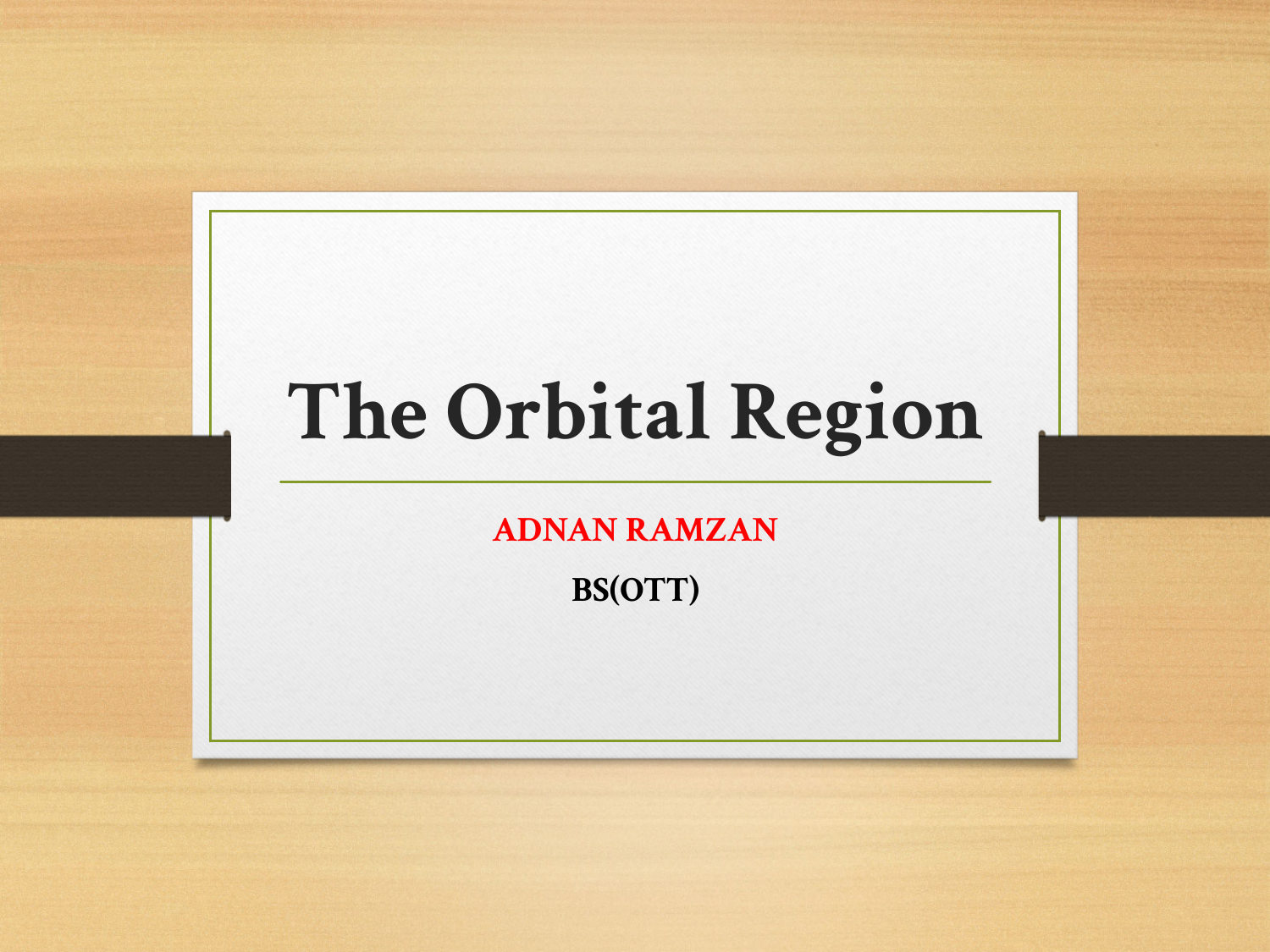

# The Orbital Region
ADNAN RAMZAN
BS(OTT)